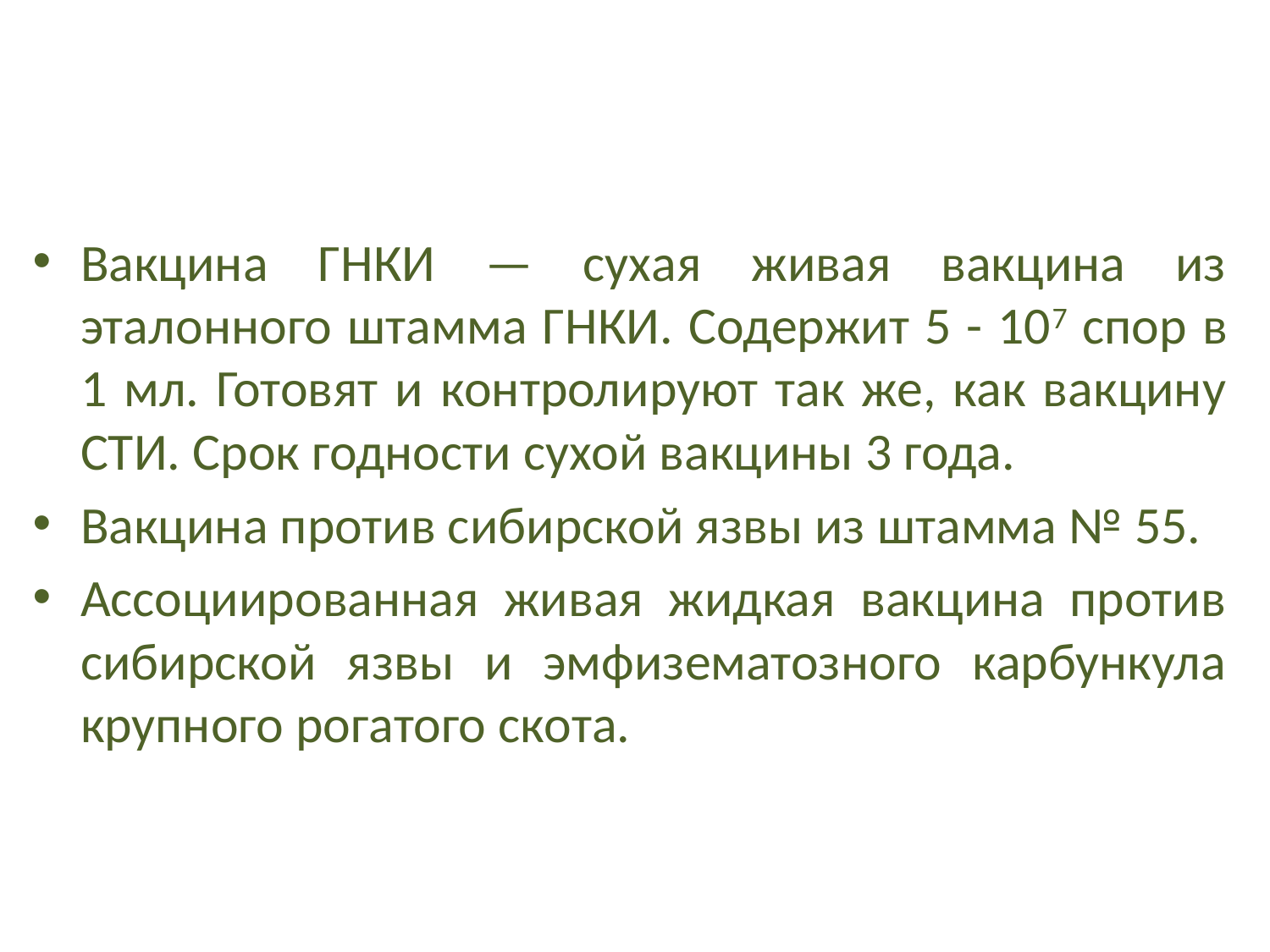

#
Вакцина ГНКИ — сухая живая вакцина из эталонного штамма ГНКИ. Содержит 5 - 107 спор в 1 мл. Готовят и контролируют так же, как вакцину СТИ. Срок годности сухой вакцины 3 года.
Вакцина против сибирской язвы из штамма № 55.
Ассоциированная живая жидкая вакцина против сибирской язвы и эмфизематозного карбункула крупного рогатого скота.